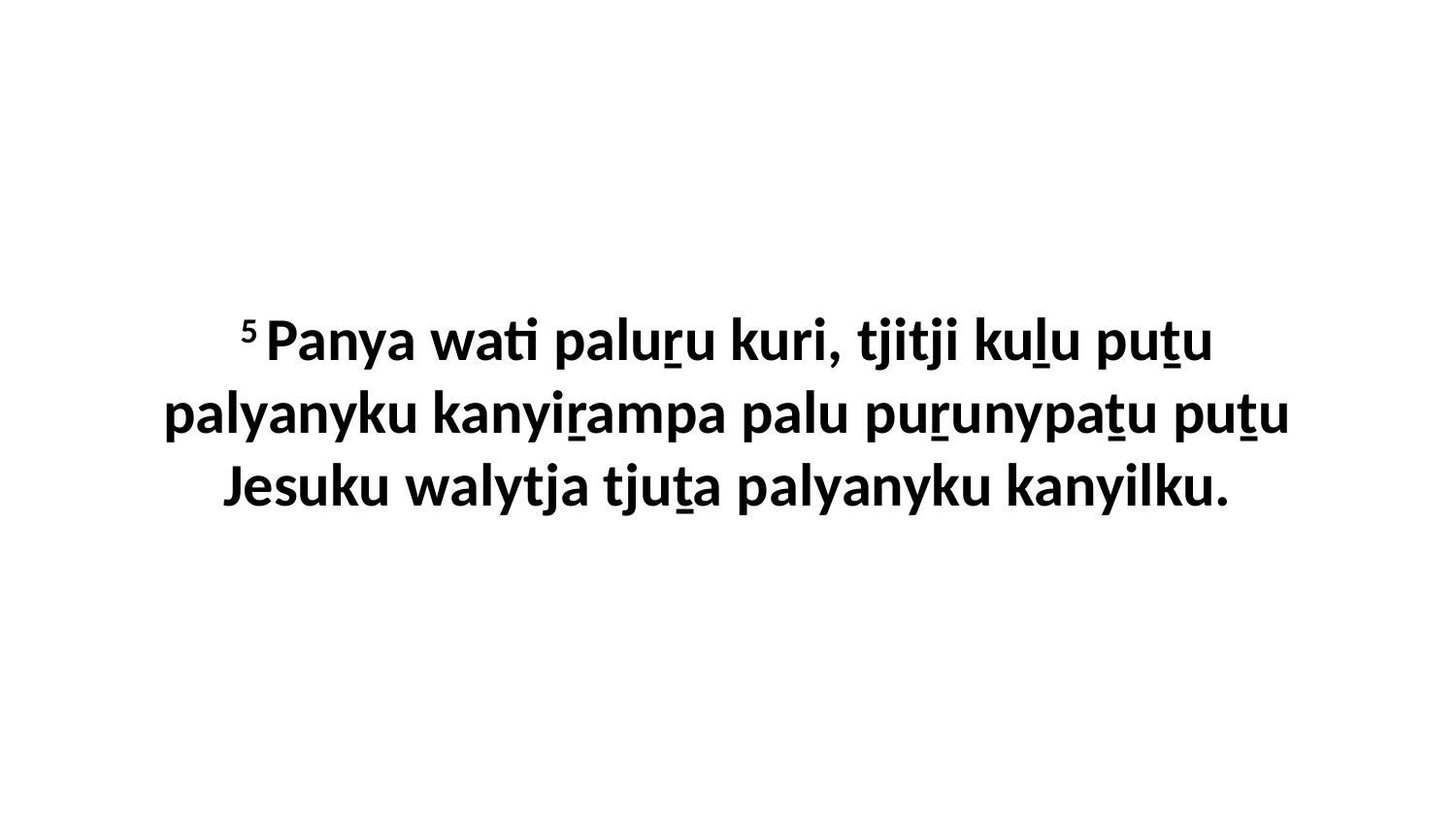

5 Panya wati paluṟu kuri, tjitji kuḻu puṯu palyanyku kanyiṟampa palu puṟunypaṯu puṯu Jesuku walytja tjuṯa palyanyku kanyilku.